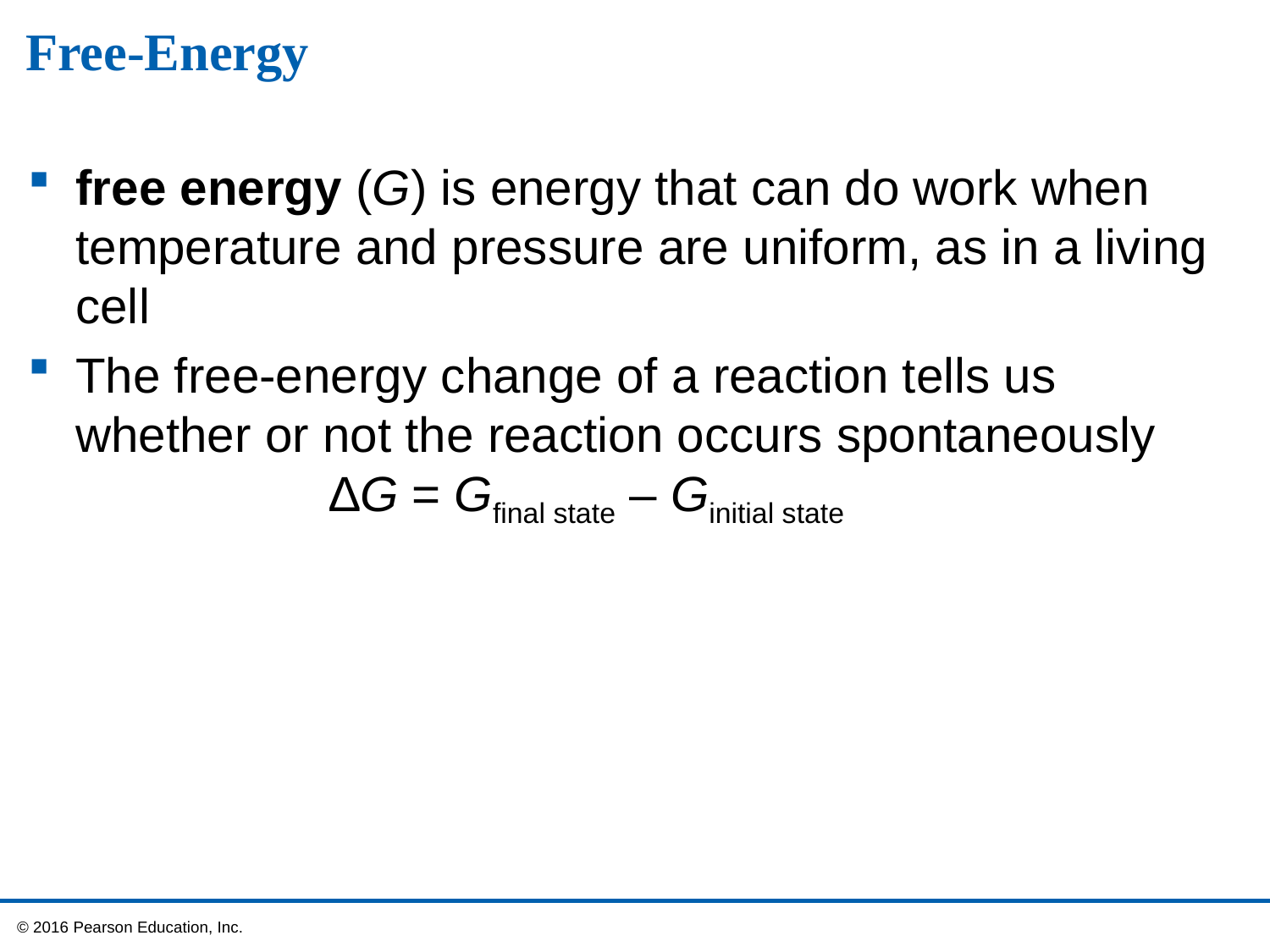

# Free-Energy
free energy (G) is energy that can do work when temperature and pressure are uniform, as in a living cell
The free-energy change of a reaction tells us whether or not the reaction occurs spontaneously     		∆G = Gfinal state – Ginitial state

 © 2016 Pearson Education, Inc.